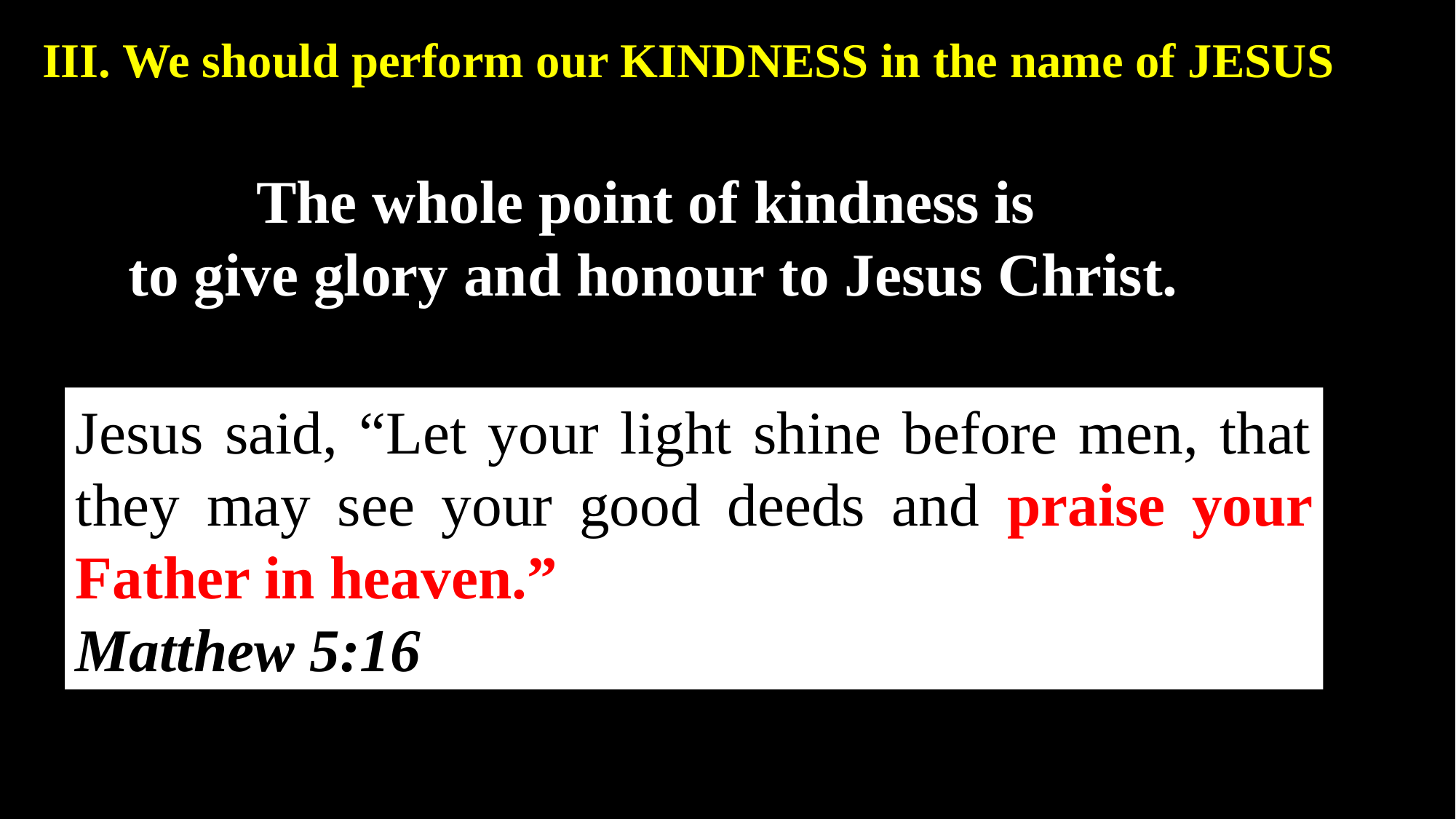

III. We should perform our KINDNESS in the name of JESUS
The whole point of kindness is
to give glory and honour to Jesus Christ.
Jesus said, “Let your light shine before men, that they may see your good deeds and praise your Father in heaven.”
Matthew 5:16